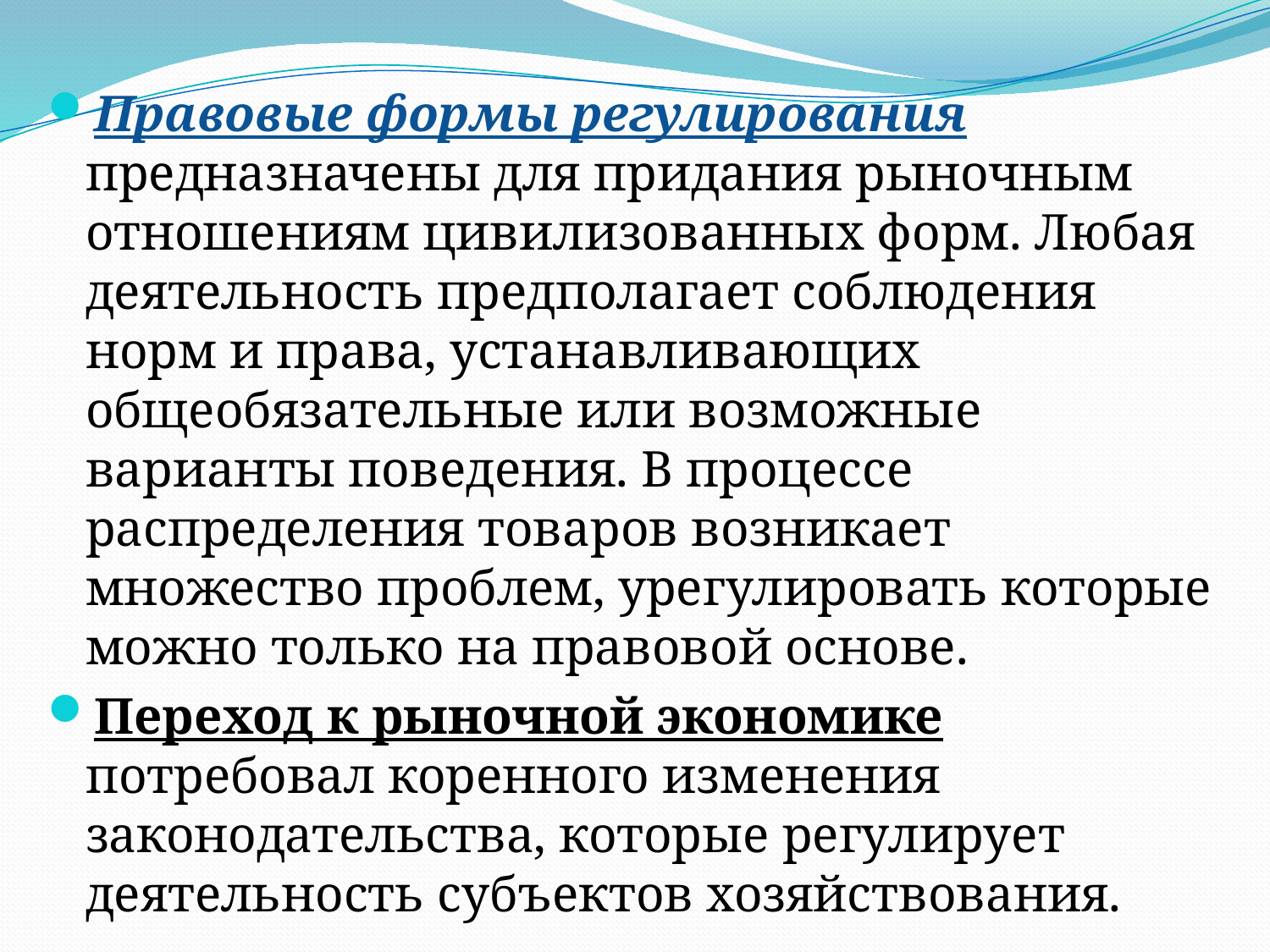

Правовые формы регулирования предназначены для придания рыночным отношениям цивилизованных форм. Любая деятельность предполагает соблюдения норм и права, устанавливающих общеобязательные или возможные варианты поведения. В процессе распределения товаров возникает множество проблем, урегулировать которые можно только на правовой основе.
Переход к рыночной экономике потребовал коренного изменения законодательства, которые регулирует деятельность субъектов хозяйствования.